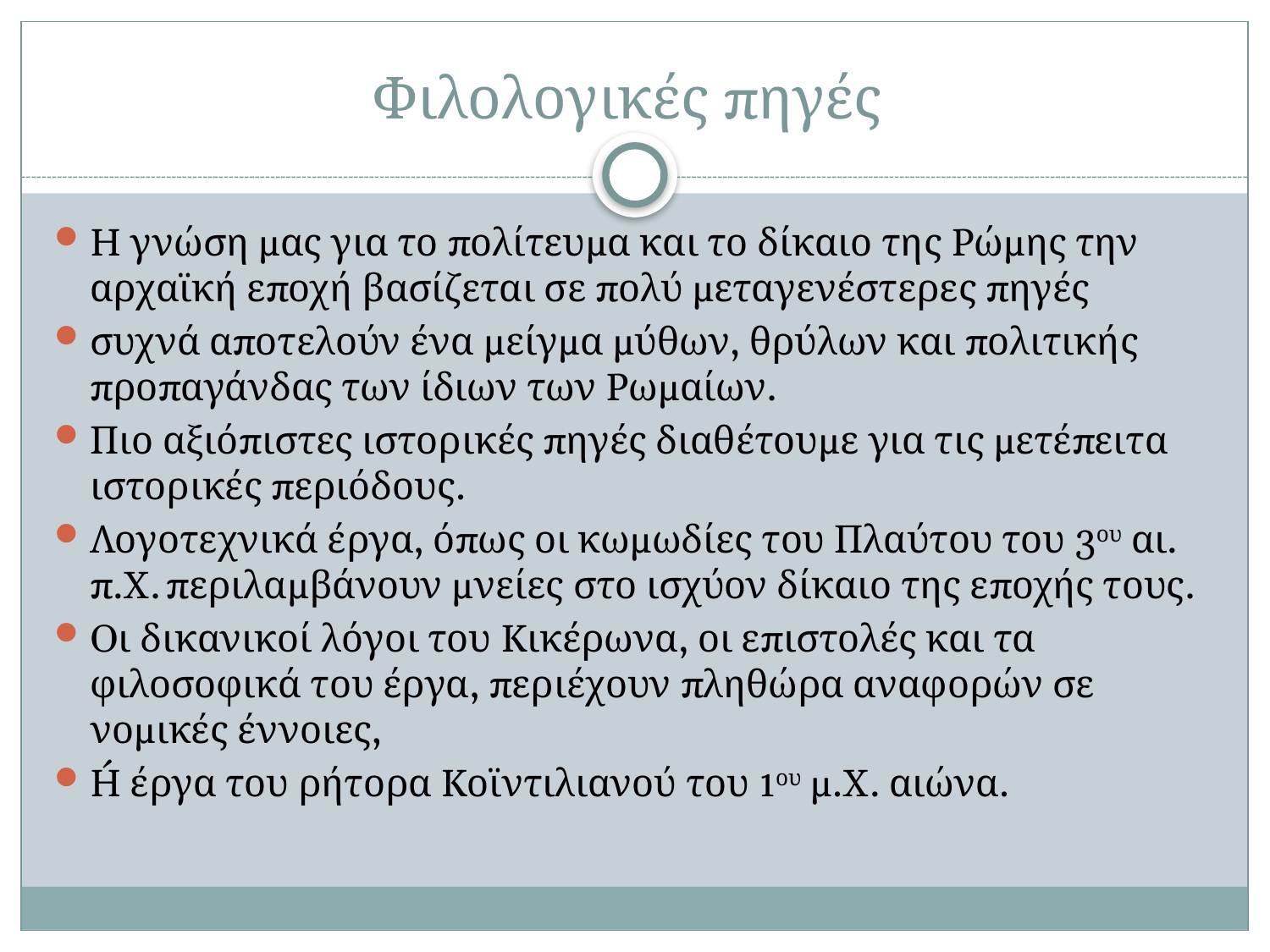

# Φιλολογικές πηγές
Η γνώση μας για το πολίτευμα και το δίκαιο της Ρώμης την αρχαϊκή εποχή βασίζεται σε πολύ μεταγενέστερες πηγές
συχνά αποτελούν ένα μείγμα μύθων, θρύλων και πολιτικής προπαγάνδας των ίδιων των Ρωμαίων.
Πιο αξιόπιστες ιστορικές πηγές διαθέτουμε για τις μετέπειτα ιστορικές περιόδους.
Λογοτεχνικά έργα, όπως οι κωμωδίες του Πλαύτου του 3ου αι. π.Χ. περιλαμβάνουν μνείες στο ισχύον δίκαιο της εποχής τους.
Oι δικανικοί λόγοι του Κικέρωνα, οι επιστολές και τα φιλοσοφικά του έργα, περιέχουν πληθώρα αναφορών σε νομικές έννοιες,
Ή έργα του ρήτορα Κοϊντιλιανού του 1ου μ.Χ. αιώνα.